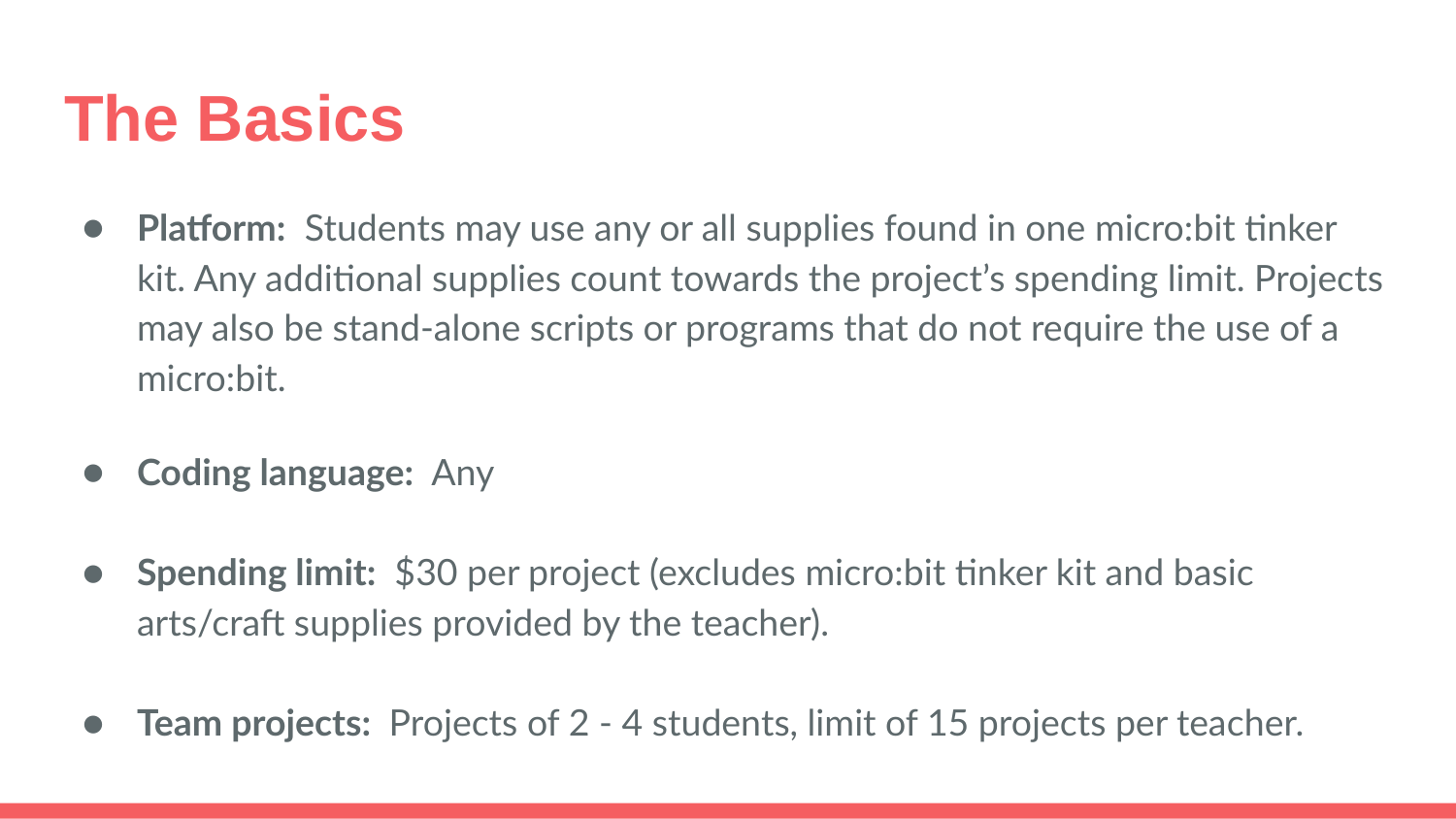

# The Basics
Platform:  Students may use any or all supplies found in one micro:bit tinker kit. Any additional supplies count towards the project’s spending limit. Projects may also be stand-alone scripts or programs that do not require the use of a micro:bit.
Coding language:  Any
Spending limit:  $30 per project (excludes micro:bit tinker kit and basic arts/craft supplies provided by the teacher).
Team projects:  Projects of 2 - 4 students, limit of 15 projects per teacher.